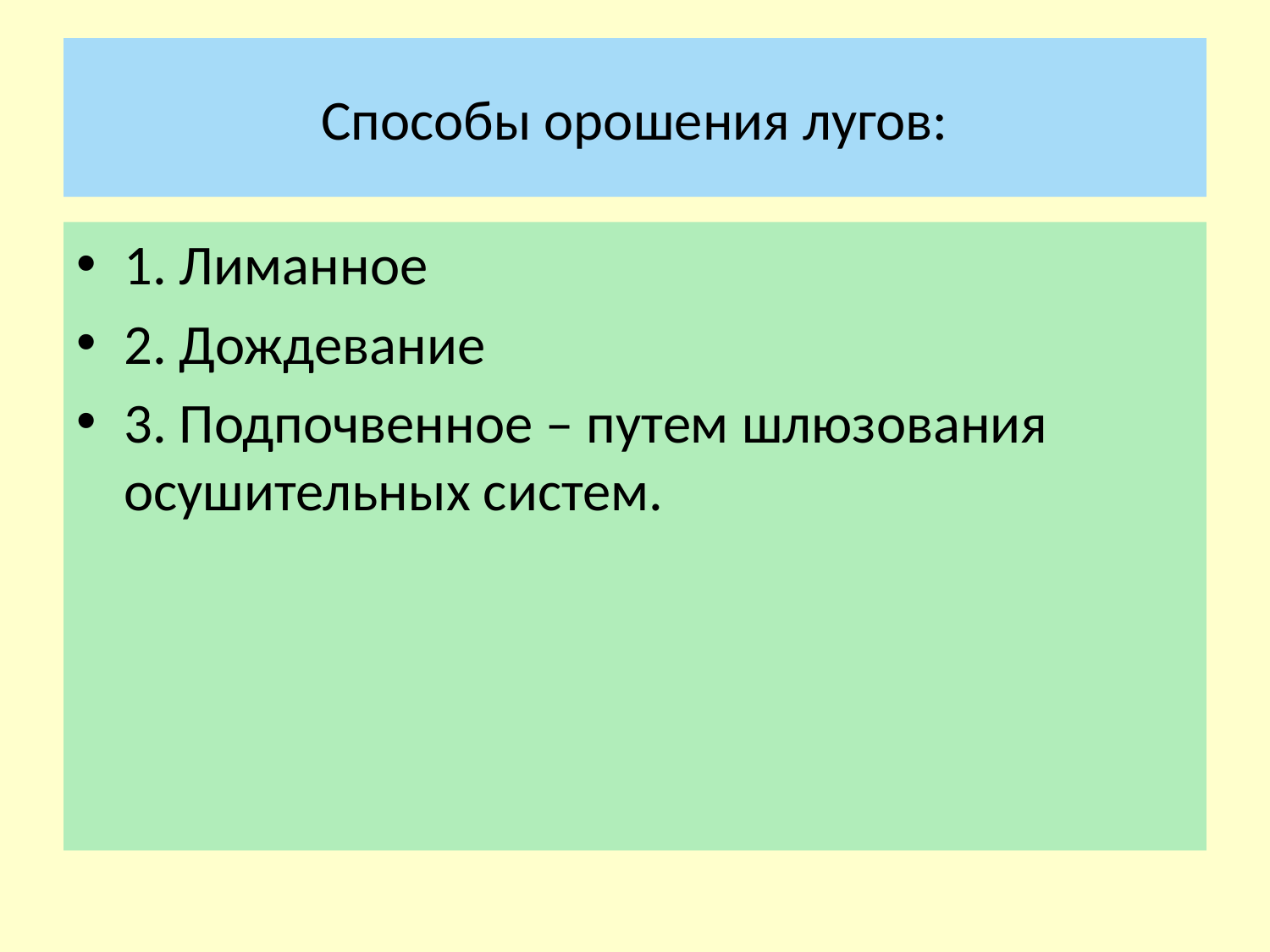

# Способы орошения лугов:
1. Лиманное
2. Дождевание
3. Подпочвенное – путем шлюзования осушительных систем.